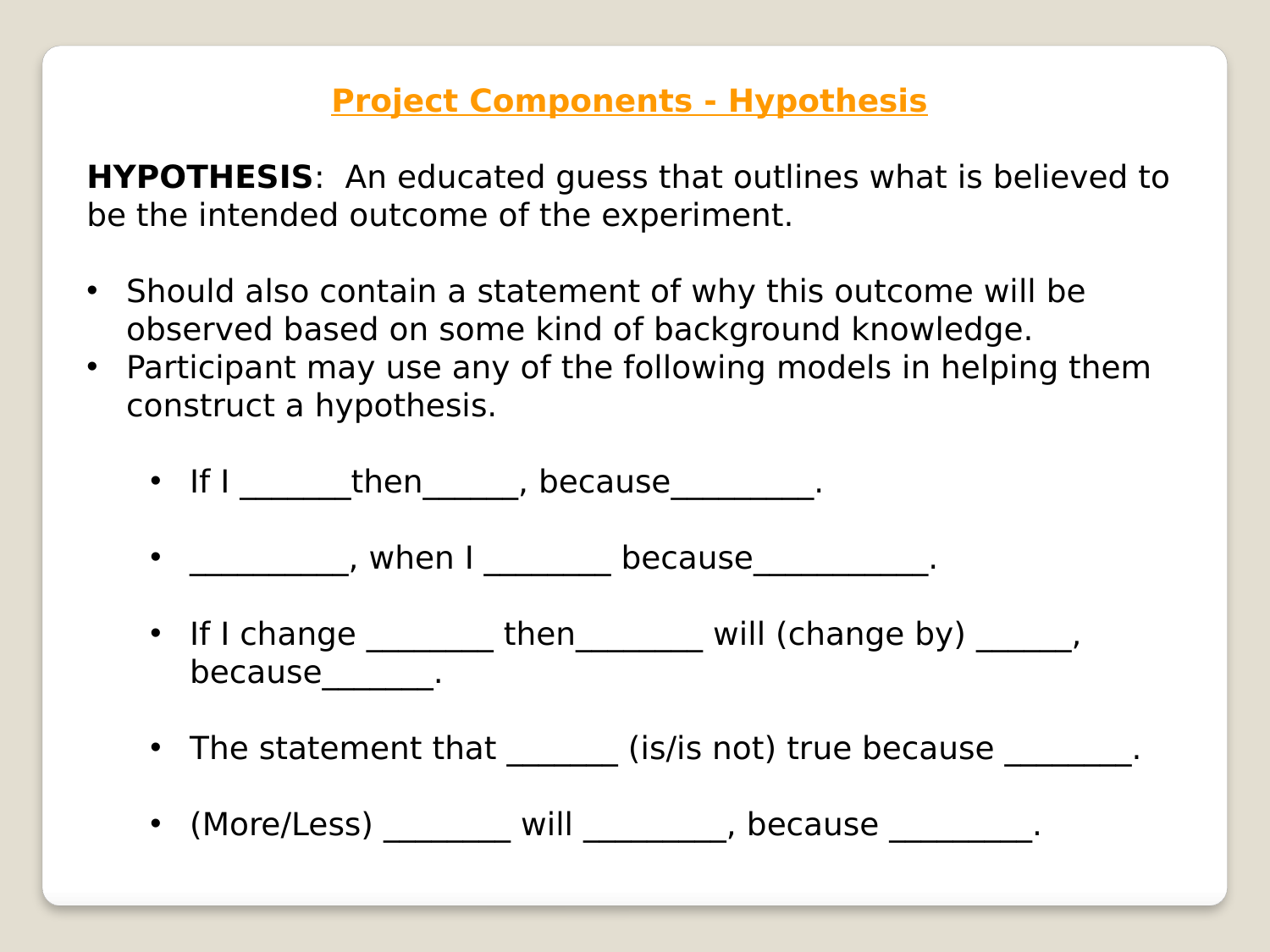

Project Components - Hypothesis

HYPOTHESIS:  An educated guess that outlines what is believed to be the intended outcome of the experiment.

Should also contain a statement of why this outcome will be observed based on some kind of background knowledge.
Participant may use any of the following models in helping them construct a hypothesis.

If I _______then______, because_________.

__________, when I ________ because___________.

If I change ________ then________ will (change by) ______, because_______.

The statement that _______ (is/is not) true because ________.

(More/Less) ________ will _________, because _________.